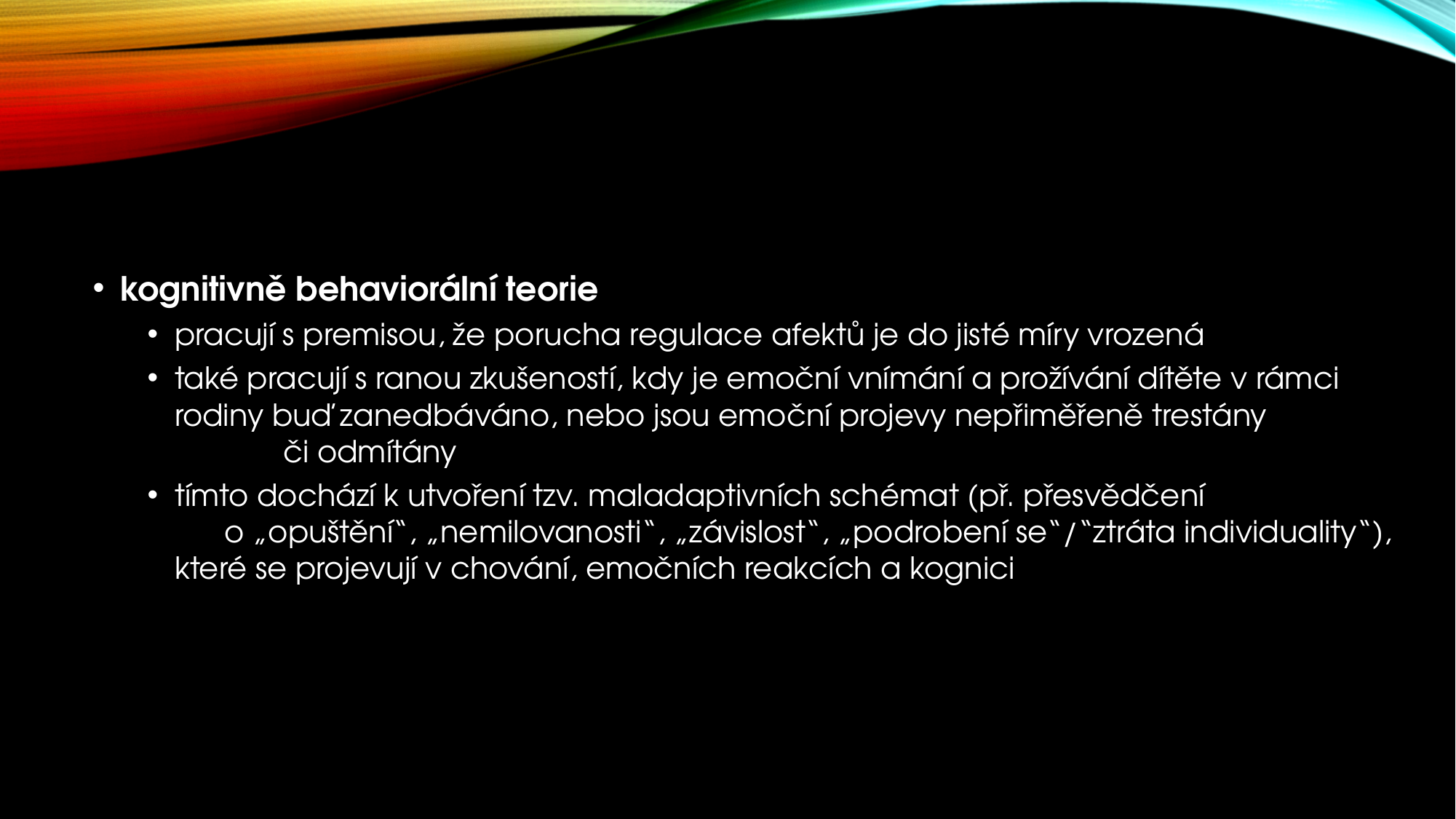

#
kognitivně behaviorální teorie
pracují s premisou, že porucha regulace afektů je do jisté míry vrozená
také pracují s ranou zkušeností, kdy je emoční vnímání a prožívání dítěte v rámci rodiny buď zanedbáváno, nebo jsou emoční projevy nepřiměřeně trestány                              či odmítány
tímto dochází k utvoření tzv. maladaptivních schémat (př. přesvědčení                              o „opuštění“, „nemilovanosti“, „závislost“, „podrobení se“/“ztráta individuality“), které se projevují v chování, emočních reakcích a kognici